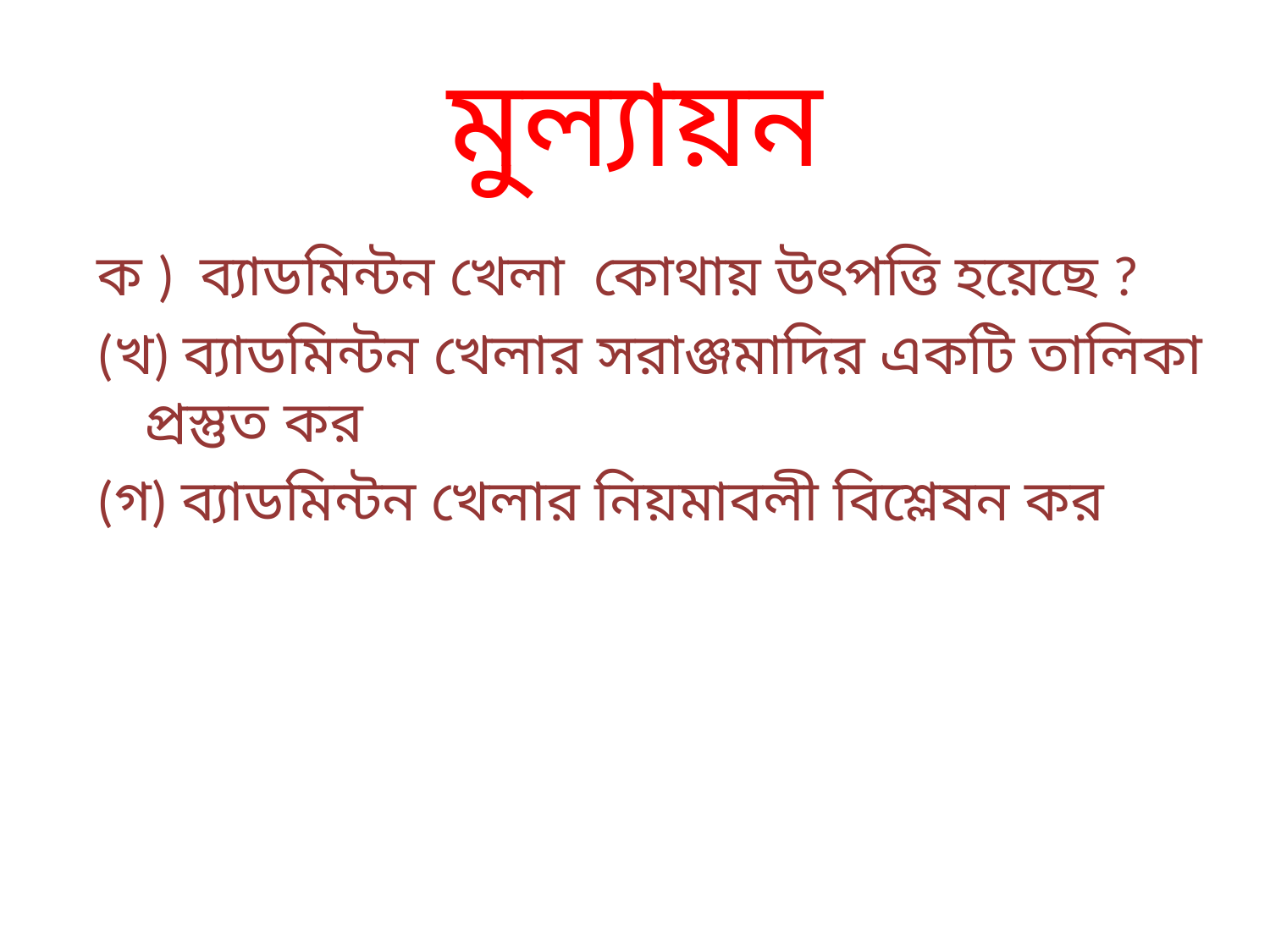

# মুল্যায়ন
ক )  ব্যাডমিন্টন খেলা  কোথায় উৎপত্তি হয়েছে ?
(খ) ব্যাডমিন্টন খেলার সরাঞ্জমাদির একটি তালিকা প্রস্তুত কর
(গ) ব্যাডমিন্টন খেলার নিয়মাবলী বিশ্লেষন কর